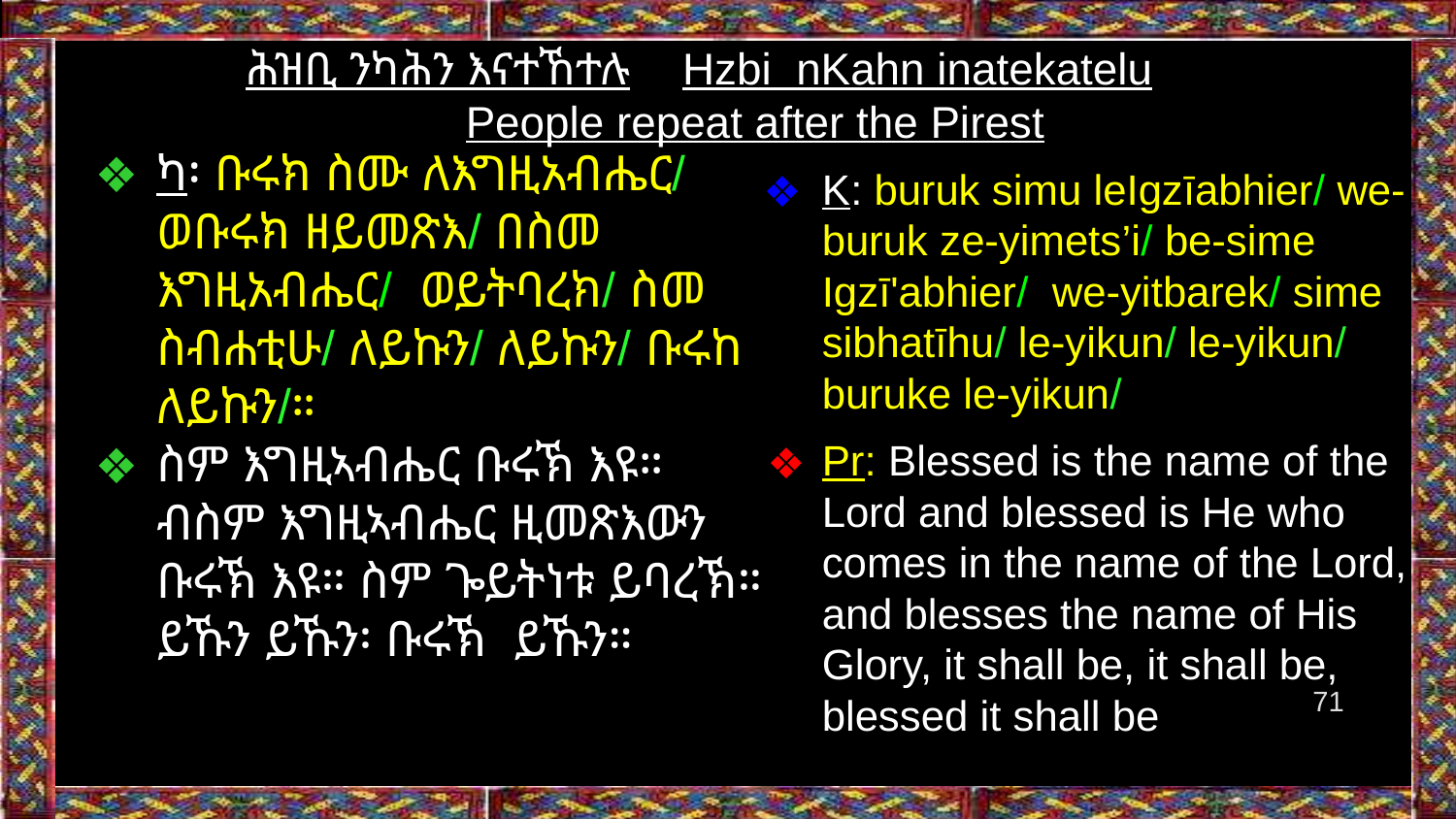

ሕዝቢ ንካሕን እናተኸተሉ	Hzbi  nKahn inatekatelu
People repeat after the Pirest
ካ፡ ቡሩክ ስሙ ለእግዚአብሔር/ ወቡሩክ ዘይመጽእ/ በስመ እግዚአብሔር/  ወይትባረክ/ ስመ ስብሐቲሁ/ ለይኩን/ ለይኩን/ ቡሩከ ለይኩን/።
ስም እግዚኣብሔር ቡሩኽ እዩ። ብስም እግዚኣብሔር ዚመጽእውን ቡሩኽ እዩ። ስም ጐይትነቱ ይባረኽ። ይኹን ይኹን፡ ቡሩኽ  ይኹን።

K: buruk simu leIgzīabhier/ we-buruk ze-yimets’i/ be-sime Igzī'abhier/  we-yitbarek/ sime sibhatīhu/ le-yikun/ le-yikun/ buruke le-yikun/
Pr: Blessed is the name of the Lord and blessed is He who comes in the name of the Lord, and blesses the name of His Glory, it shall be, it shall be, blessed it shall be
71